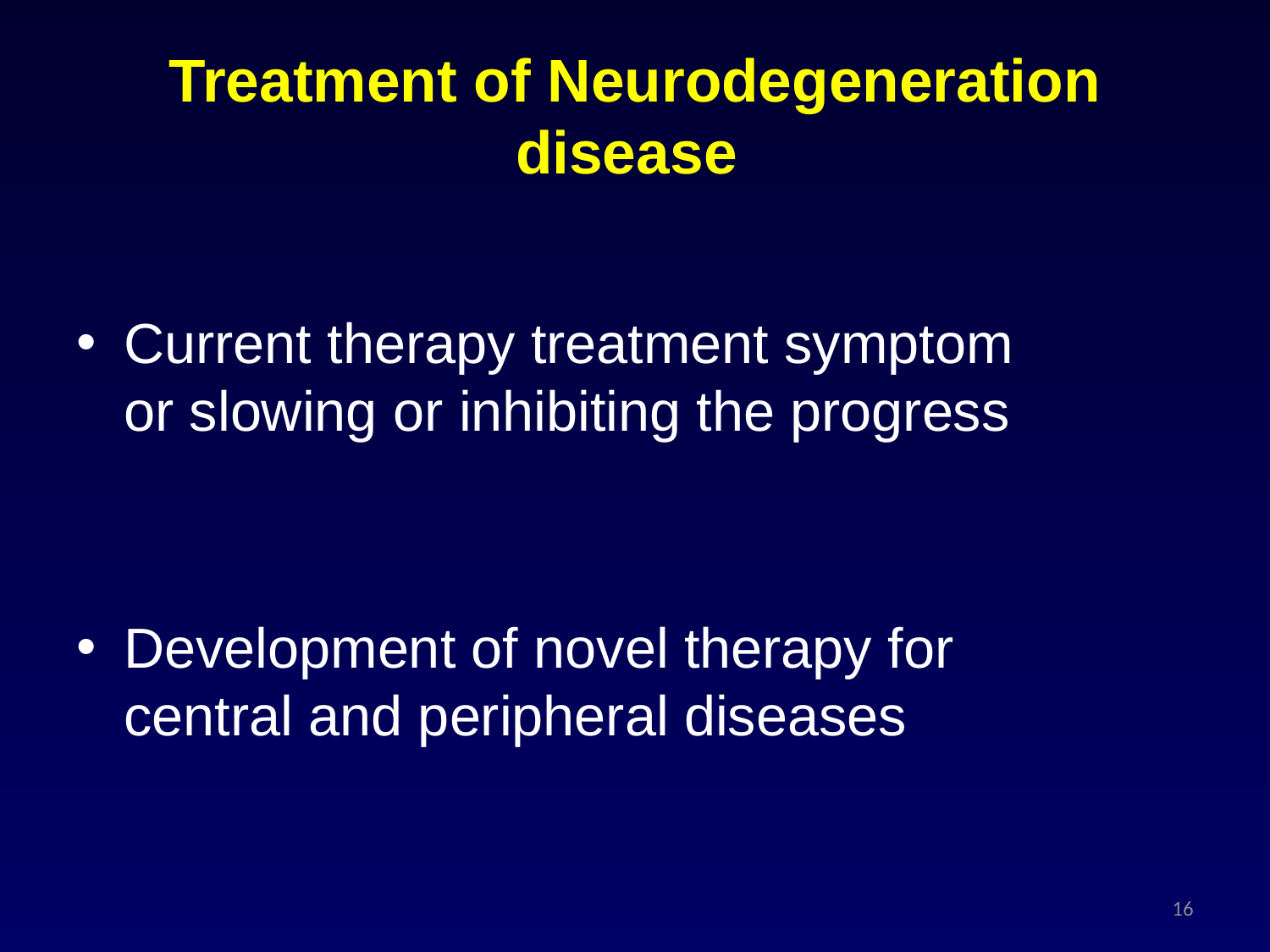

# Treatment of Neurodegeneration disease

Current therapy treatment symptom or slowing or inhibiting the progress

Development of novel therapy for central and peripheral diseases

16